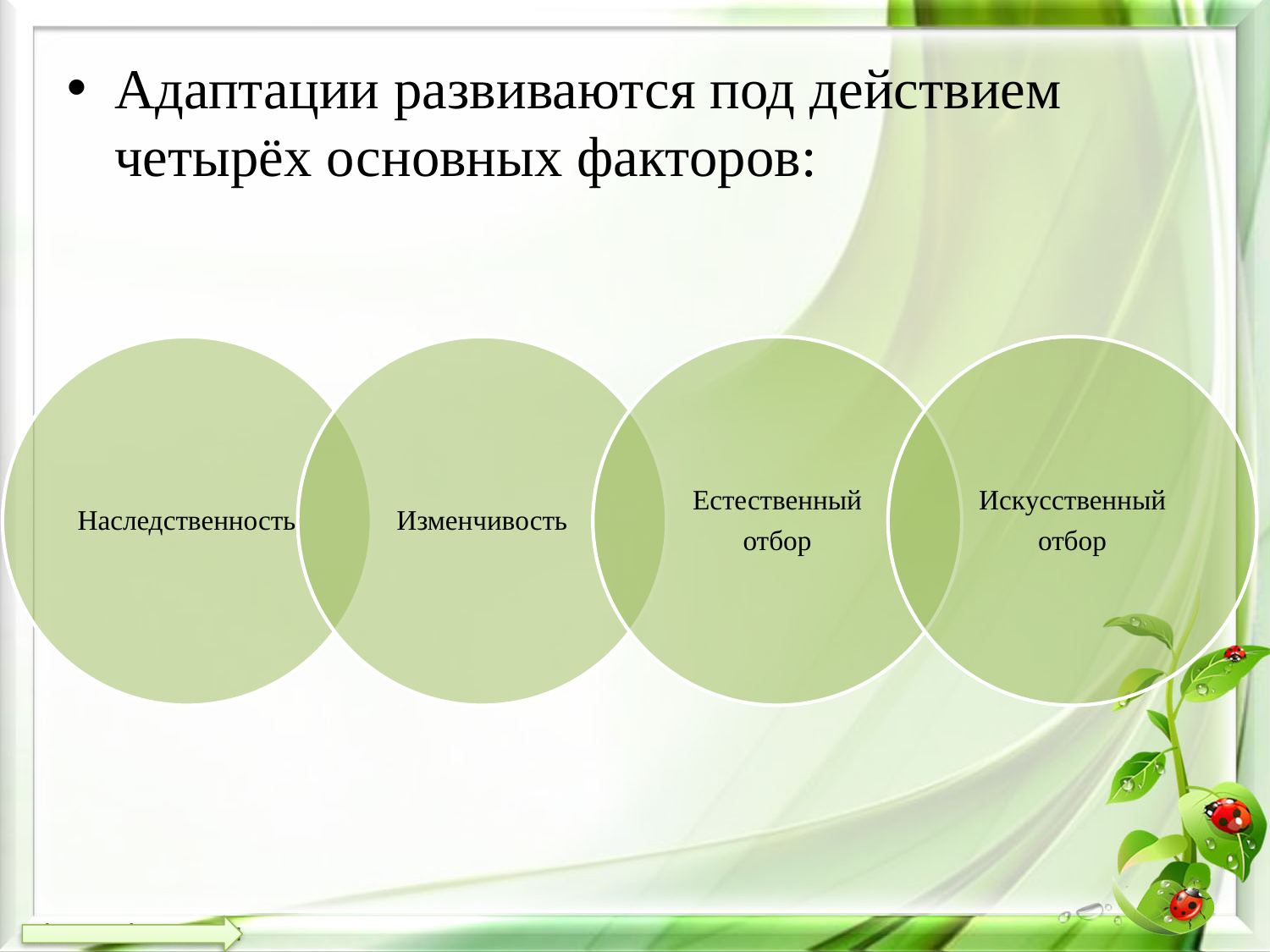

Адаптации развиваются под действием четырёх основных факторов:

Наследственность
Изменчивость
Естественный
отбор
Искусственный
отбор